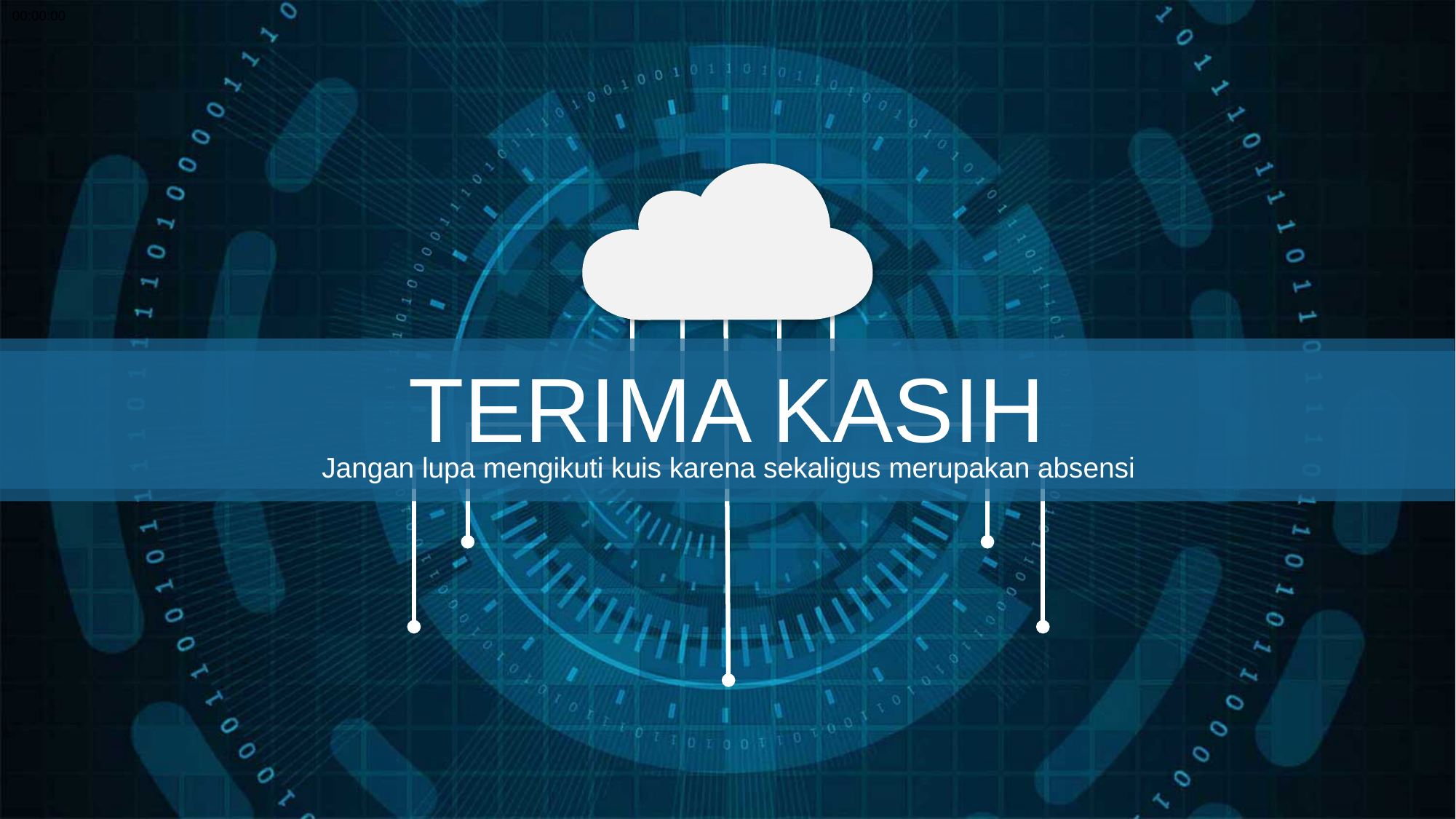

00:00:00

TERIMA KASIH

Jangan lupa mengikuti kuis karena sekaligus merupakan absensi